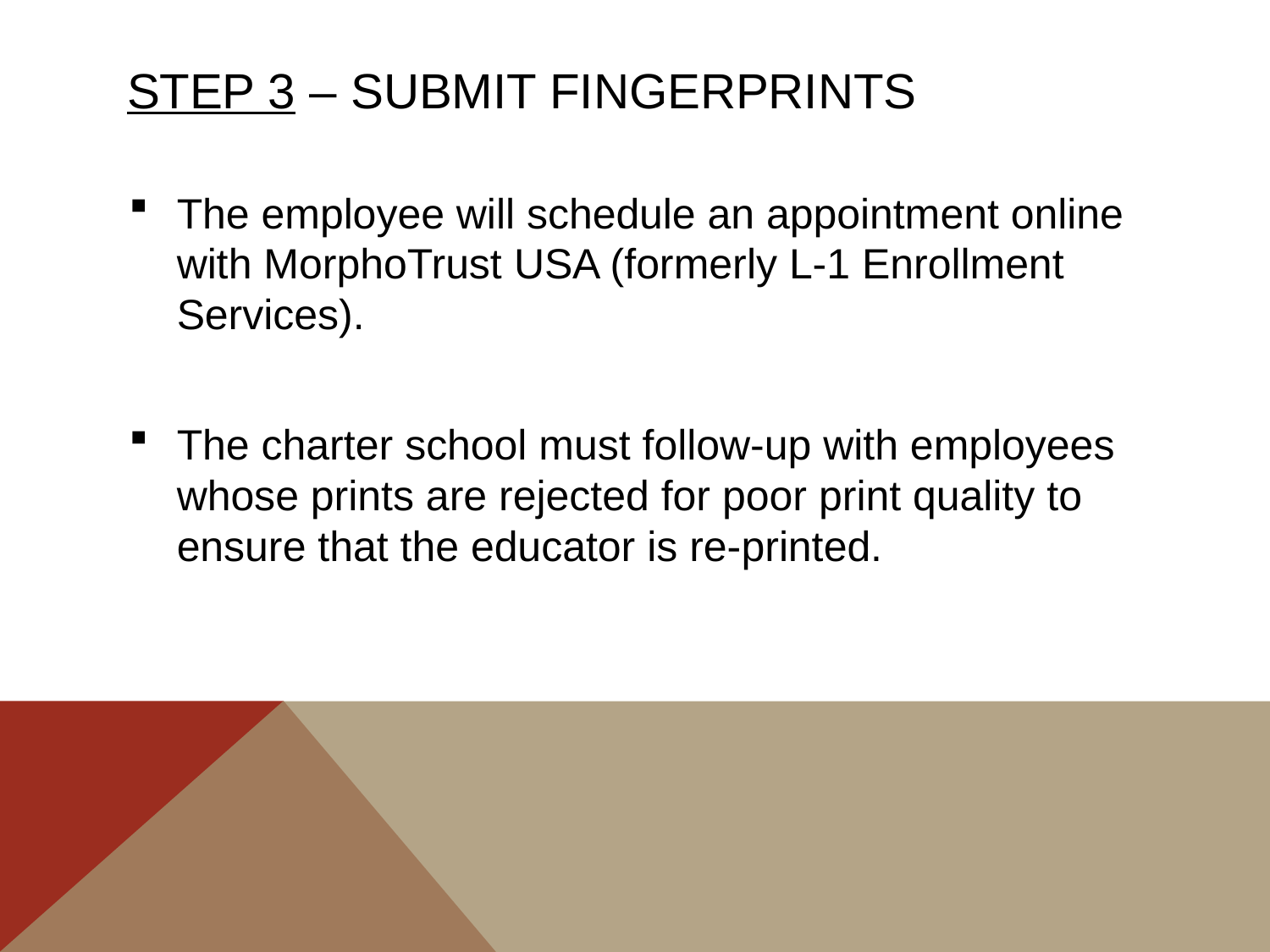

STEP 3 – SUBMIT FINGERPRINTS
The employee will schedule an appointment online with MorphoTrust USA (formerly L-1 Enrollment Services).

The charter school must follow-up with employees whose prints are rejected for poor print quality to ensure that the educator is re-printed.